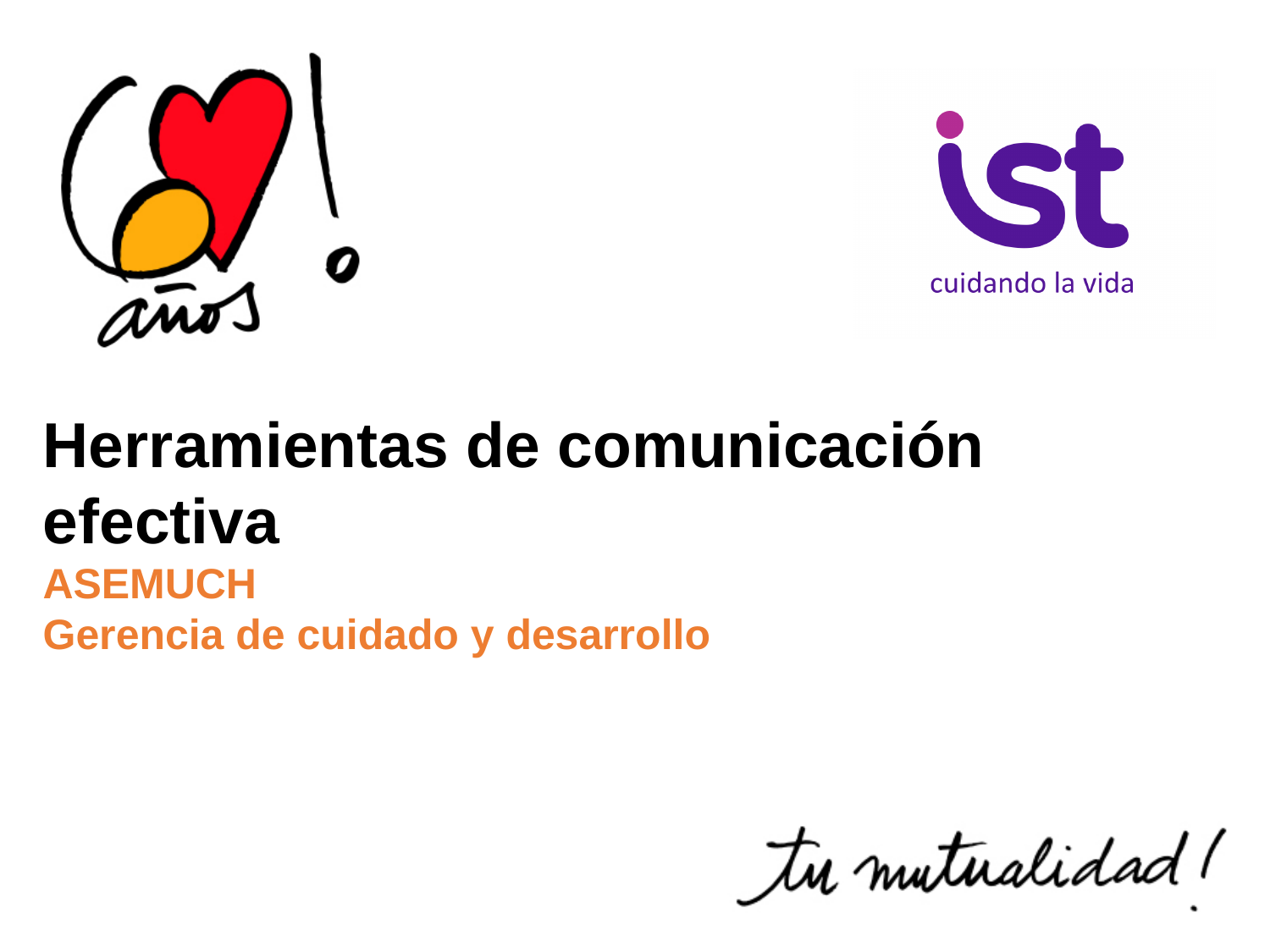

Herramientas de comunicación
efectiva
ASEMUCH
Gerencia de cuidado y desarrollo